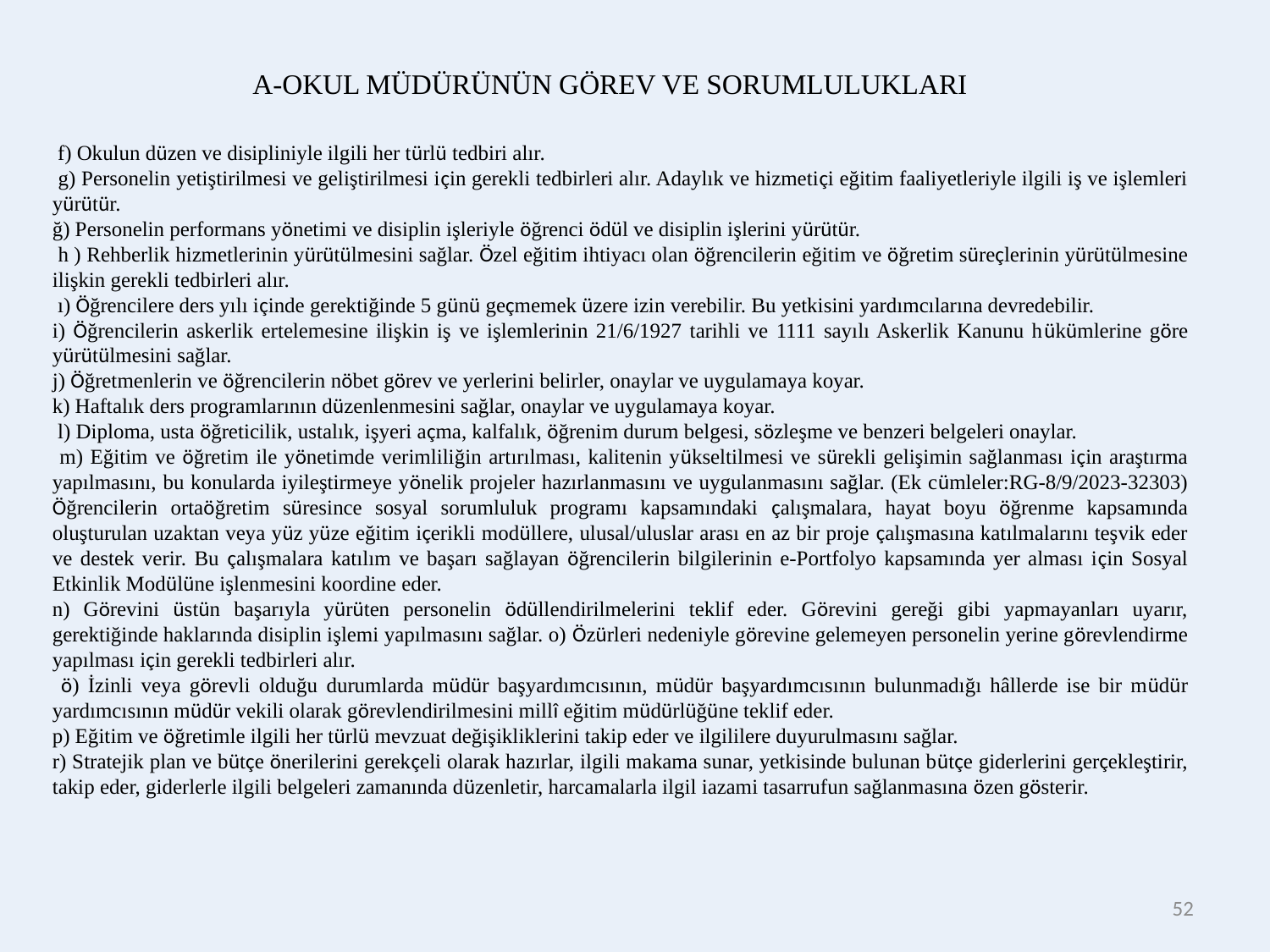

A-OKUL MÜDÜRÜNÜN GÖREV VE SORUMLULUKLARI
 f) Okulun düzen ve disipliniyle ilgili her türlü tedbiri alır.
 g) Personelin yetiştirilmesi ve geliştirilmesi için gerekli tedbirleri alır. Adaylık ve hizmetiçi eğitim faaliyetleriyle ilgili iş ve işlemleri yürütür.
ğ) Personelin performans yönetimi ve disiplin işleriyle öğrenci ödül ve disiplin işlerini yürütür.
 h ) Rehberlik hizmetlerinin yürütülmesini sağlar. Özel eğitim ihtiyacı olan öğrencilerin eğitim ve öğretim süreçlerinin yürütülmesine ilişkin gerekli tedbirleri alır.
 ı) Öğrencilere ders yılı içinde gerektiğinde 5 günü geçmemek üzere izin verebilir. Bu yetkisini yardımcılarına devredebilir.
i) Öğrencilerin askerlik ertelemesine ilişkin iş ve işlemlerinin 21/6/1927 tarihli ve 1111 sayılı Askerlik Kanunu hükümlerine göre yürütülmesini sağlar.
j) Öğretmenlerin ve öğrencilerin nöbet görev ve yerlerini belirler, onaylar ve uygulamaya koyar.
k) Haftalık ders programlarının düzenlenmesini sağlar, onaylar ve uygulamaya koyar.
 l) Diploma, usta öğreticilik, ustalık, işyeri açma, kalfalık, öğrenim durum belgesi, sözleşme ve benzeri belgeleri onaylar.
 m) Eğitim ve öğretim ile yönetimde verimliliğin artırılması, kalitenin yükseltilmesi ve sürekli gelişimin sağlanması için araştırma yapılmasını, bu konularda iyileştirmeye yönelik projeler hazırlanmasını ve uygulanmasını sağlar. (Ek cümleler:RG-8/9/2023-32303) Öğrencilerin ortaöğretim süresince sosyal sorumluluk programı kapsamındaki çalışmalara, hayat boyu öğrenme kapsamında oluşturulan uzaktan veya yüz yüze eğitim içerikli modüllere, ulusal/uluslar arası en az bir proje çalışmasına katılmalarını teşvik eder ve destek verir. Bu çalışmalara katılım ve başarı sağlayan öğrencilerin bilgilerinin e-Portfolyo kapsamında yer alması için Sosyal Etkinlik Modülüne işlenmesini koordine eder.
n) Görevini üstün başarıyla yürüten personelin ödüllendirilmelerini teklif eder. Görevini gereği gibi yapmayanları uyarır, gerektiğinde haklarında disiplin işlemi yapılmasını sağlar. o) Özürleri nedeniyle görevine gelemeyen personelin yerine görevlendirme yapılması için gerekli tedbirleri alır.
 ö) İzinli veya görevli olduğu durumlarda müdür başyardımcısının, müdür başyardımcısının bulunmadığı hâllerde ise bir müdür yardımcısının müdür vekili olarak görevlendirilmesini millî eğitim müdürlüğüne teklif eder.
p) Eğitim ve öğretimle ilgili her türlü mevzuat değişikliklerini takip eder ve ilgililere duyurulmasını sağlar.
r) Stratejik plan ve bütçe önerilerini gerekçeli olarak hazırlar, ilgili makama sunar, yetkisinde bulunan bütçe giderlerini gerçekleştirir, takip eder, giderlerle ilgili belgeleri zamanında düzenletir, harcamalarla ilgil iazami tasarrufun sağlanmasına özen gösterir.
52